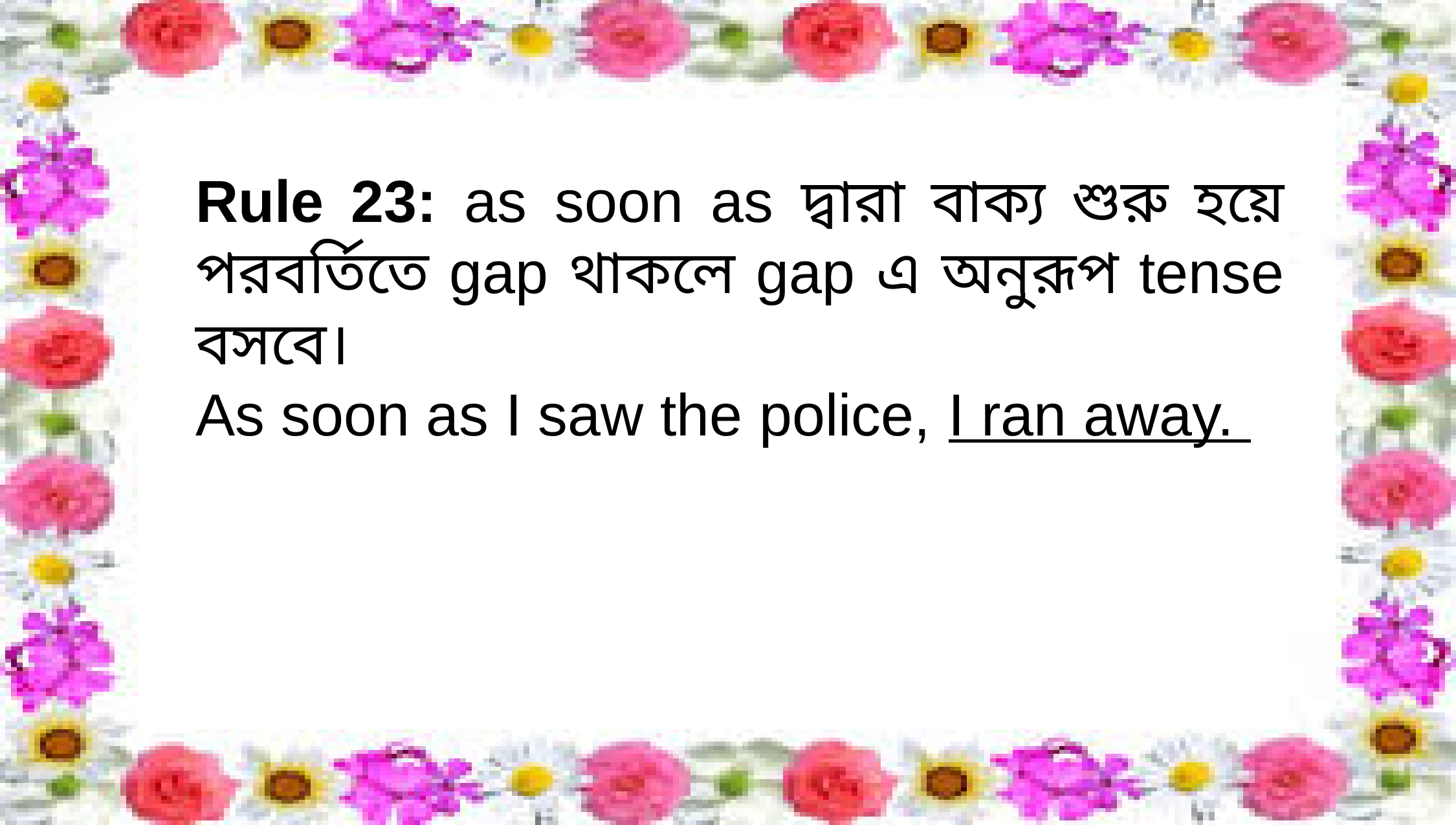

Rule 23: as soon as দ্বারা বাক্য শুরু হয়ে পরবর্তিতে gap থাকলে gap এ অনুরূপ tense বসবে।
As soon as I saw the police, I ran away.